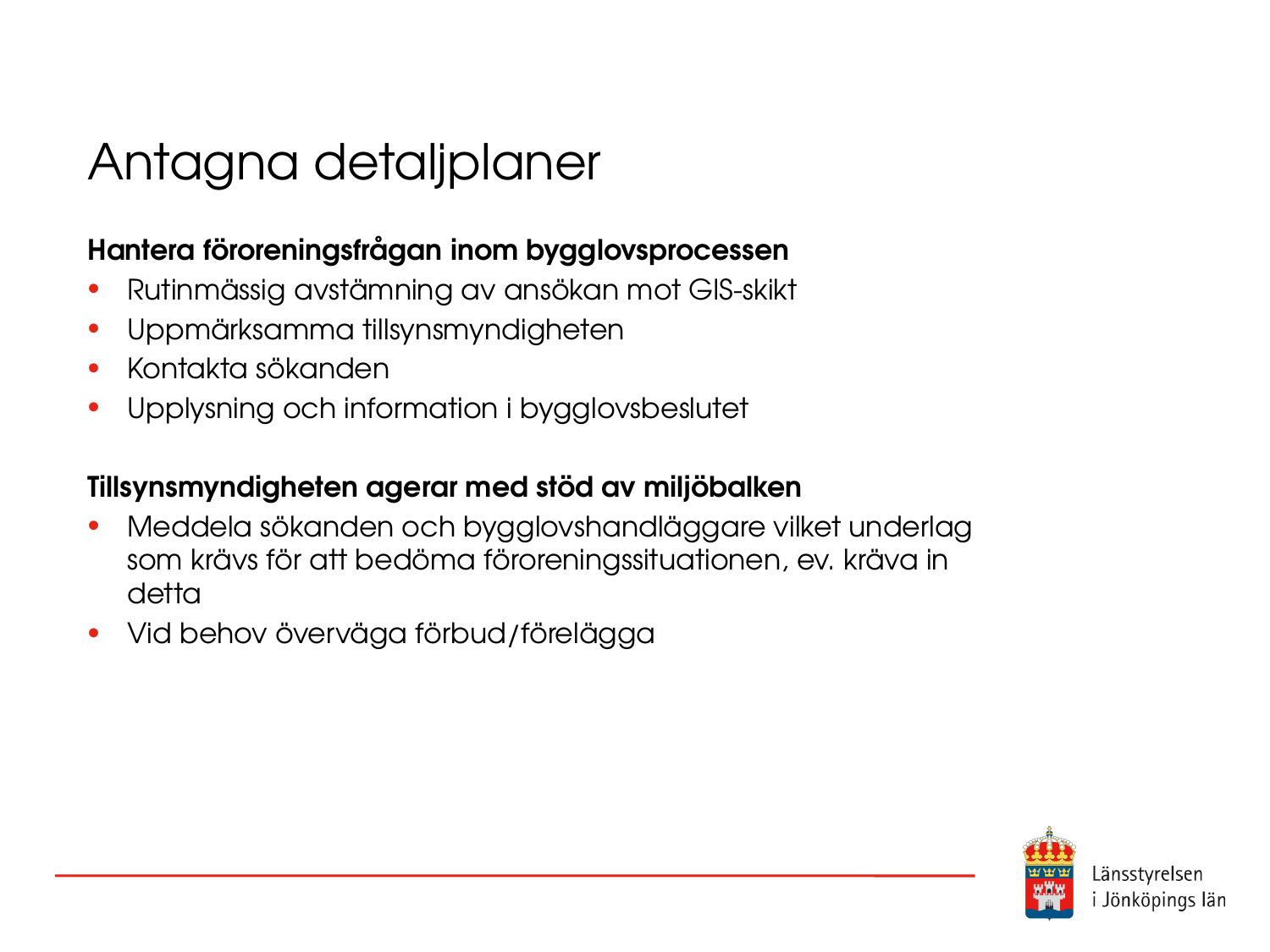

# Antagna detaljplaner
Hantera föroreningsfrågan inom bygglovsprocessen
Rutinmässig avstämning av ansökan mot GIS-skikt
Uppmärksamma tillsynsmyndigheten
Kontakta sökanden
Upplysning och information i bygglovsbeslutet

Tillsynsmyndigheten agerar med stöd av miljöbalken
Meddela sökanden och bygglovshandläggare vilket underlag som krävs för att bedöma föroreningssituationen, ev. kräva in detta
Vid behov överväga förbud/förelägga